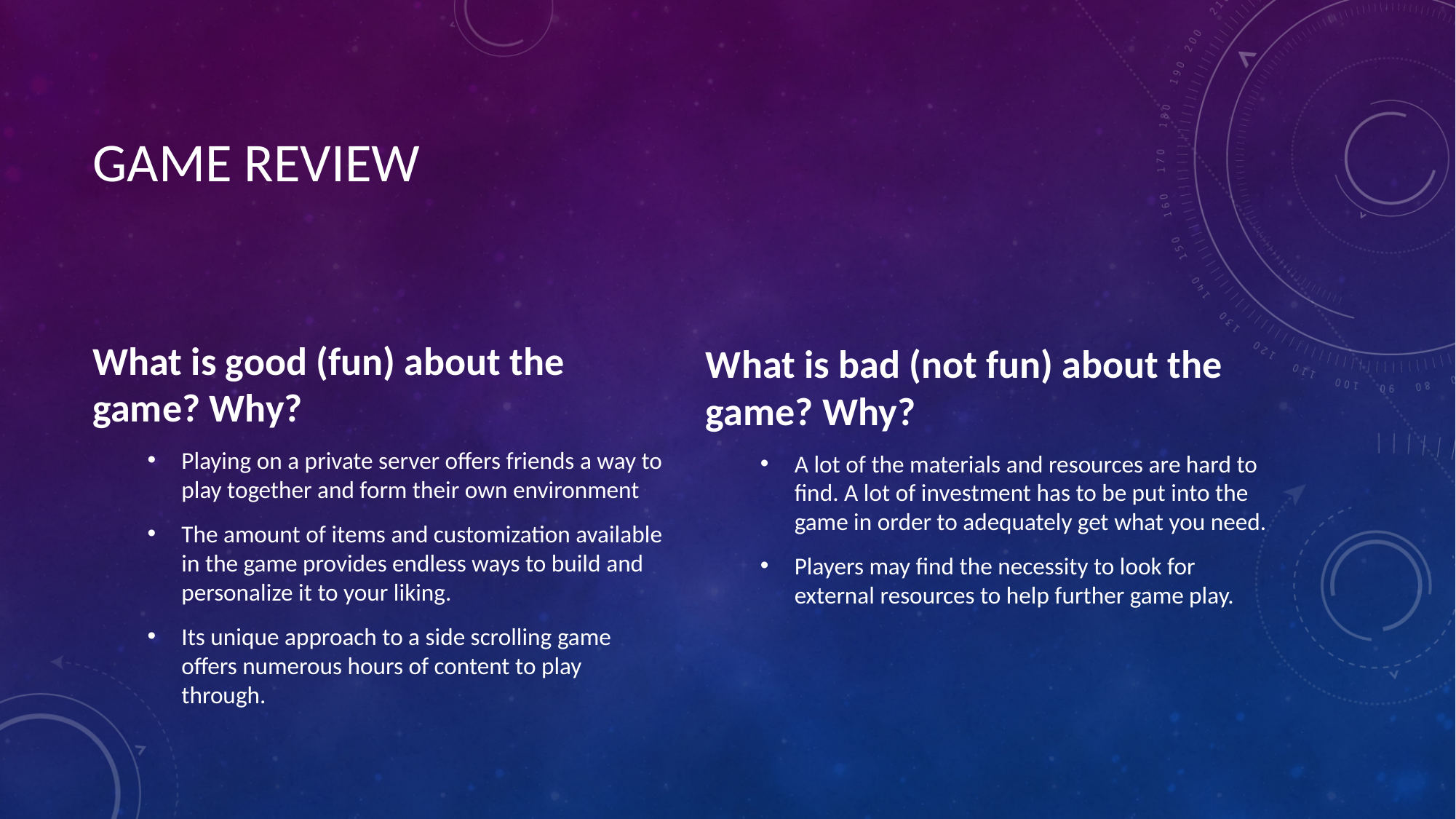

# Game Review
What is good (fun) about the game? Why?
Playing on a private server offers friends a way to play together and form their own environment
The amount of items and customization available in the game provides endless ways to build and personalize it to your liking.
Its unique approach to a side scrolling game offers numerous hours of content to play through.
What is bad (not fun) about the game? Why?
A lot of the materials and resources are hard to find. A lot of investment has to be put into the game in order to adequately get what you need.
Players may find the necessity to look for external resources to help further game play.